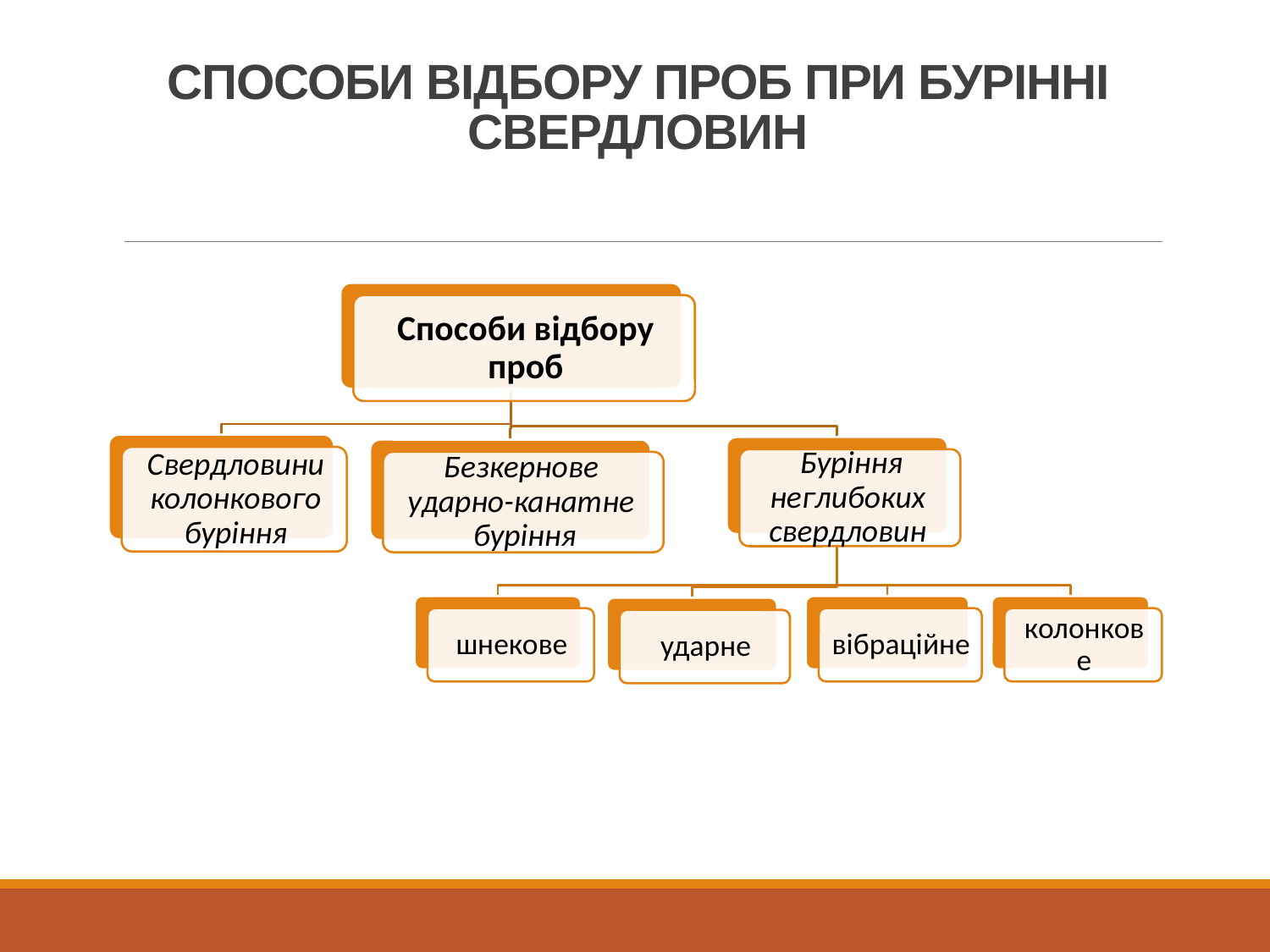

# Способи відбору проб при бурінні свердловин
Способи відбору проб
Свердловини колонкового буріння
Безкернове  ударно-канатне  буріння
Буріння неглибоких  свердловин
шнекове
ударне
вібраційне
колонкове